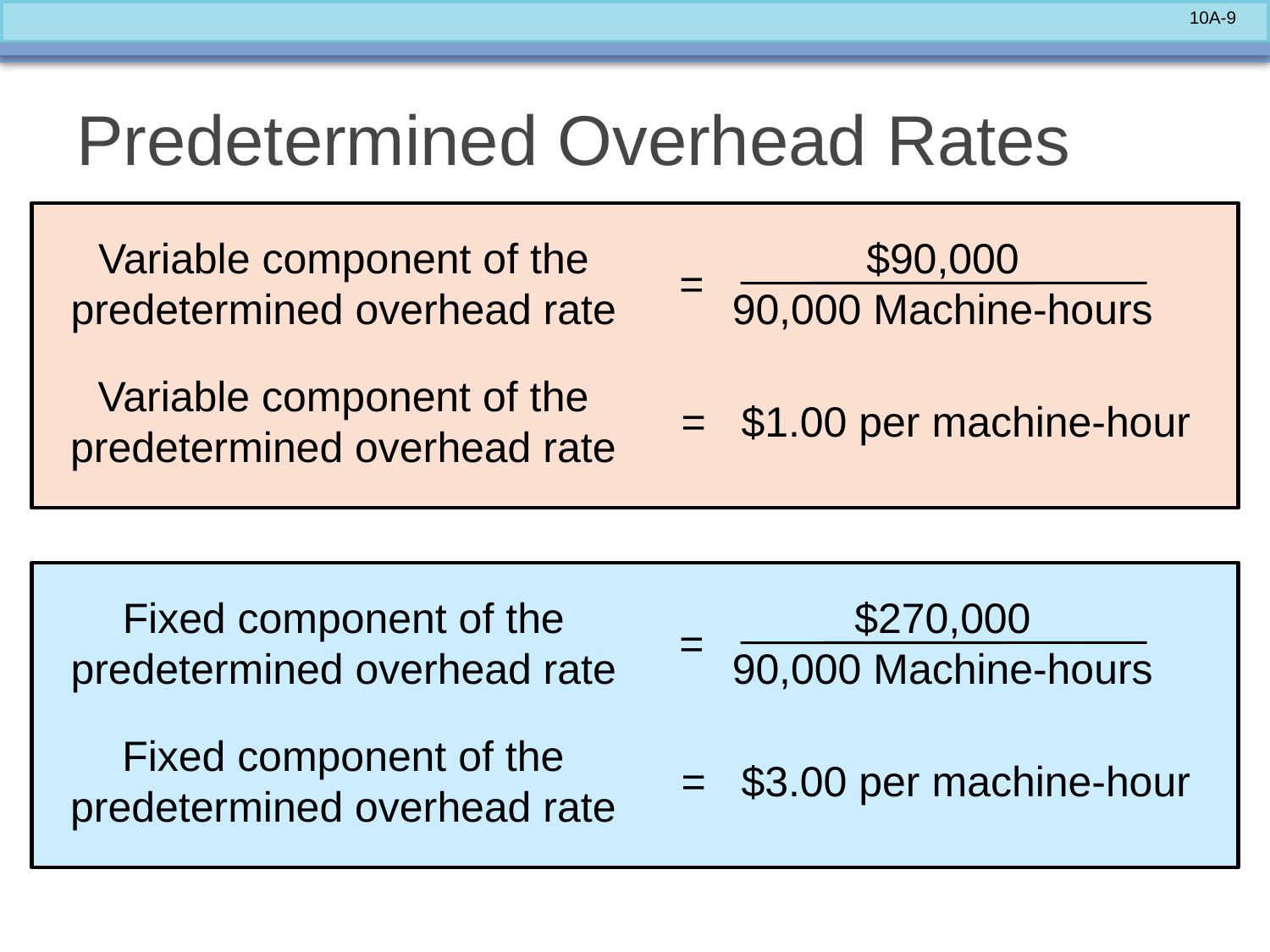

# Predetermined Overhead Rates

$90,000
90,000 Machine-hours
Variable component of the
predetermined overhead rate
=
Variable component of the
predetermined overhead rate
=   $1.00 per machine-hour

$270,000
90,000 Machine-hours
Fixed component of the
predetermined overhead rate
=
Fixed component of the
predetermined overhead rate
=   $3.00 per machine-hour